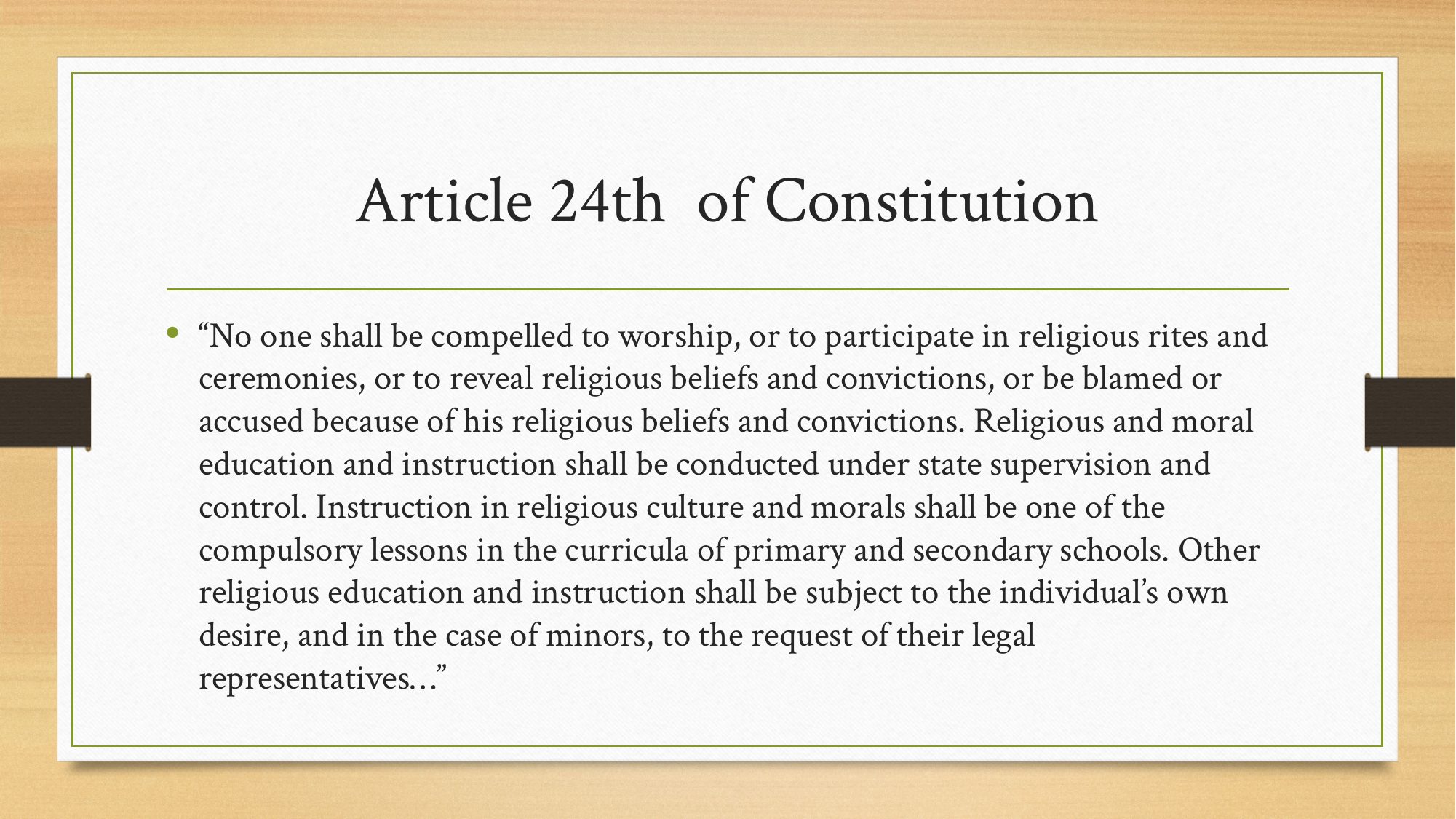

# Article 24th  of Constitution
“No one shall be compelled to worship, or to participate in religious rites and ceremonies, or to reveal religious beliefs and convictions, or be blamed or accused because of his religious beliefs and convictions. Religious and moral education and instruction shall be conducted under state supervision and control. Instruction in religious culture and morals shall be one of the compulsory lessons in the curricula of primary and secondary schools. Other religious education and instruction shall be subject to the individual’s own desire, and in the case of minors, to the request of their legal representatives…”